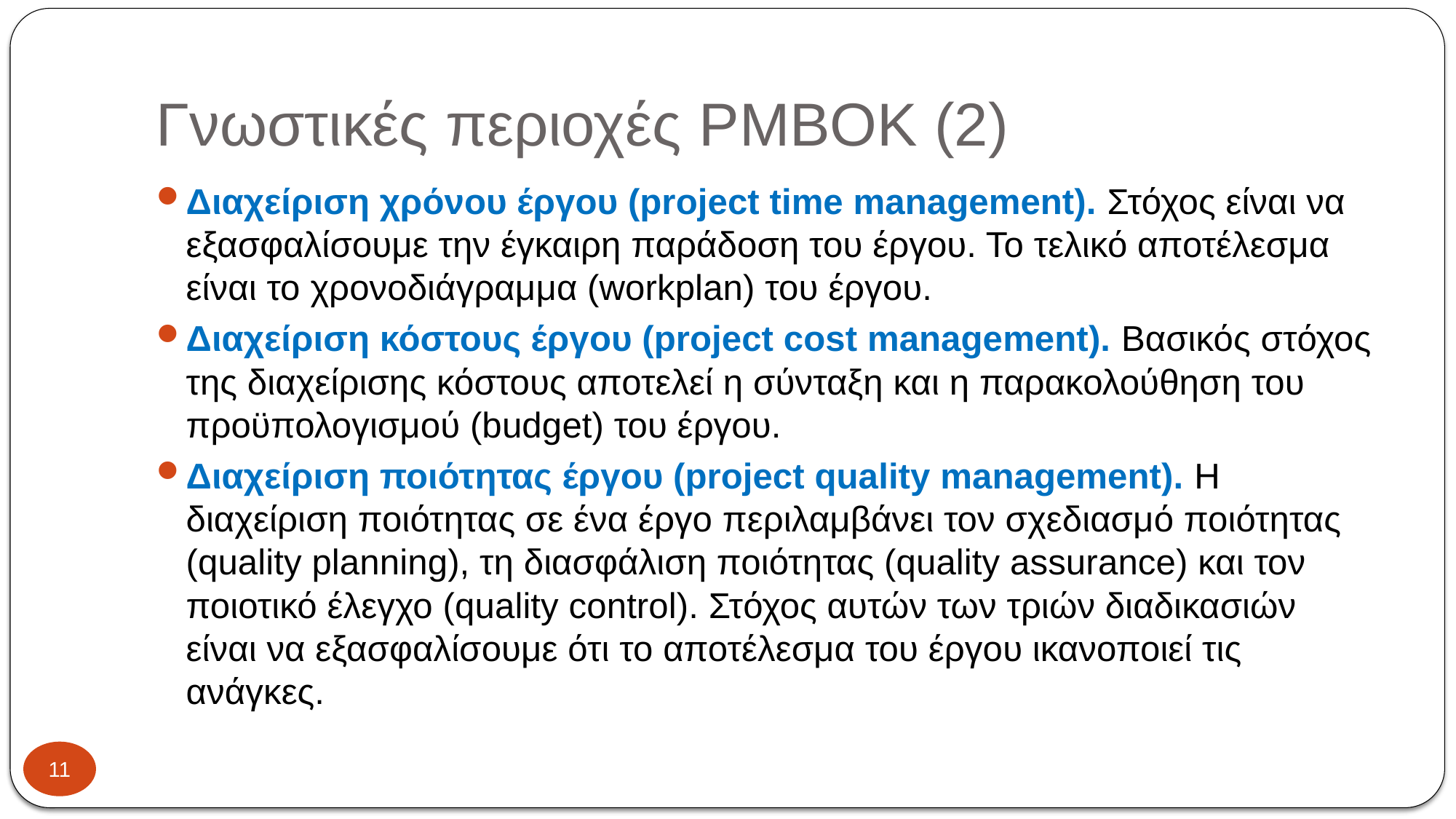

# Γνωστικές περιοχές PMBOK (2)
Διαχείριση χρόνου έργου (project time management). Στόχος είναι να εξασφαλίσουμε την έγκαιρη παράδοση του έργου. Το τελικό αποτέλεσμα είναι το χρονοδιάγραμμα (workplan) του έργου.
Διαχείριση κόστους έργου (project cost management). Βασικός στόχος της διαχείρισης κόστους αποτελεί η σύνταξη και η παρακολούθηση του προϋπολογισμού (budget) του έργου.
Διαχείριση ποιότητας έργου (project quality management). Η διαχείριση ποιότητας σε ένα έργο περιλαμβάνει τον σχεδιασμό ποιότητας (quality planning), τη διασφάλιση ποιότητας (quality assurance) και τον ποιοτικό έλεγχο (quality control). Στόχος αυτών των τριών διαδικασιών είναι να εξασφαλίσουμε ότι το αποτέλεσμα του έργου ικανοποιεί τις ανάγκες.

11